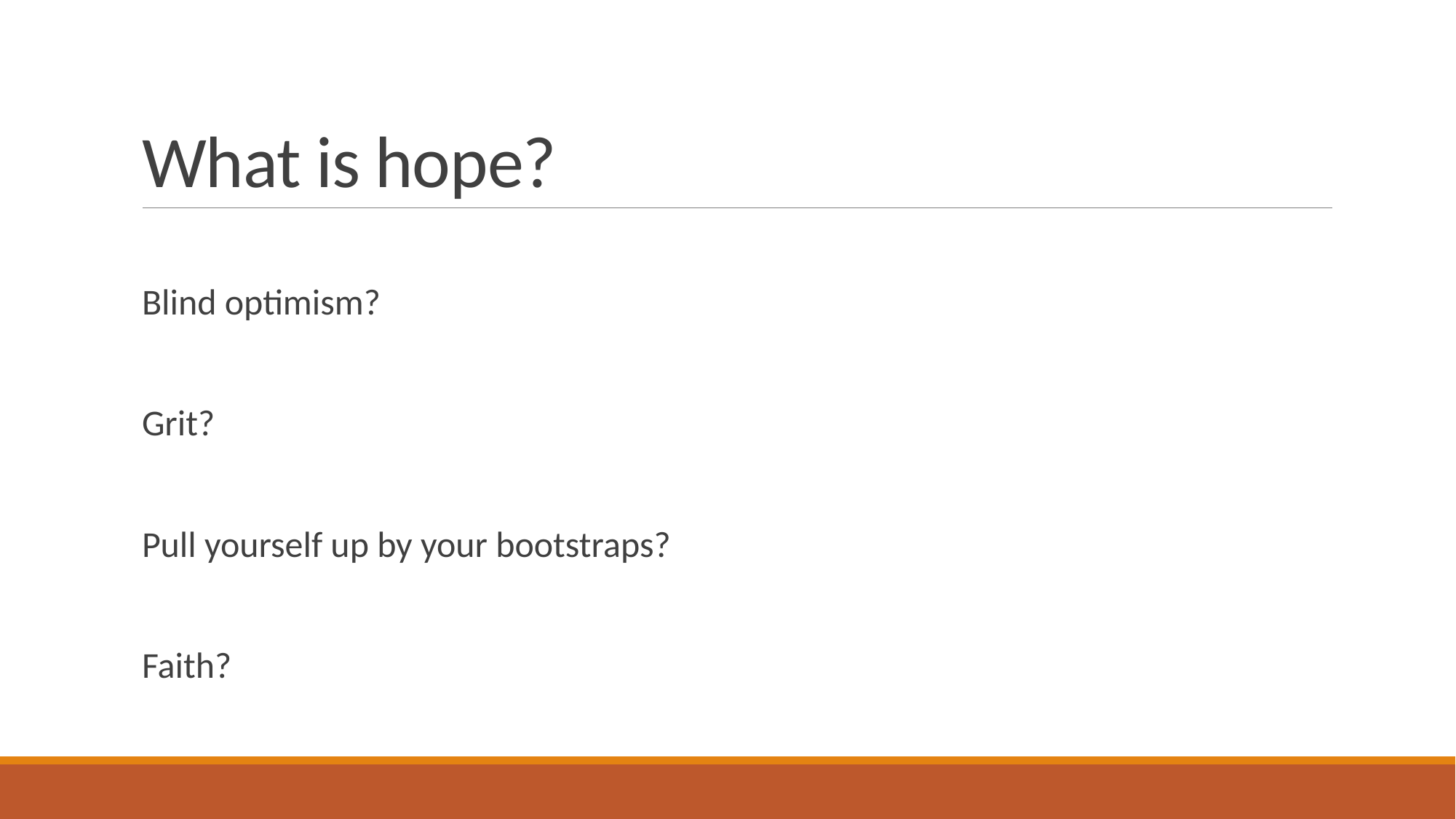

# What is hope?

Blind optimism?

Grit?

Pull yourself up by your bootstraps?

Faith?